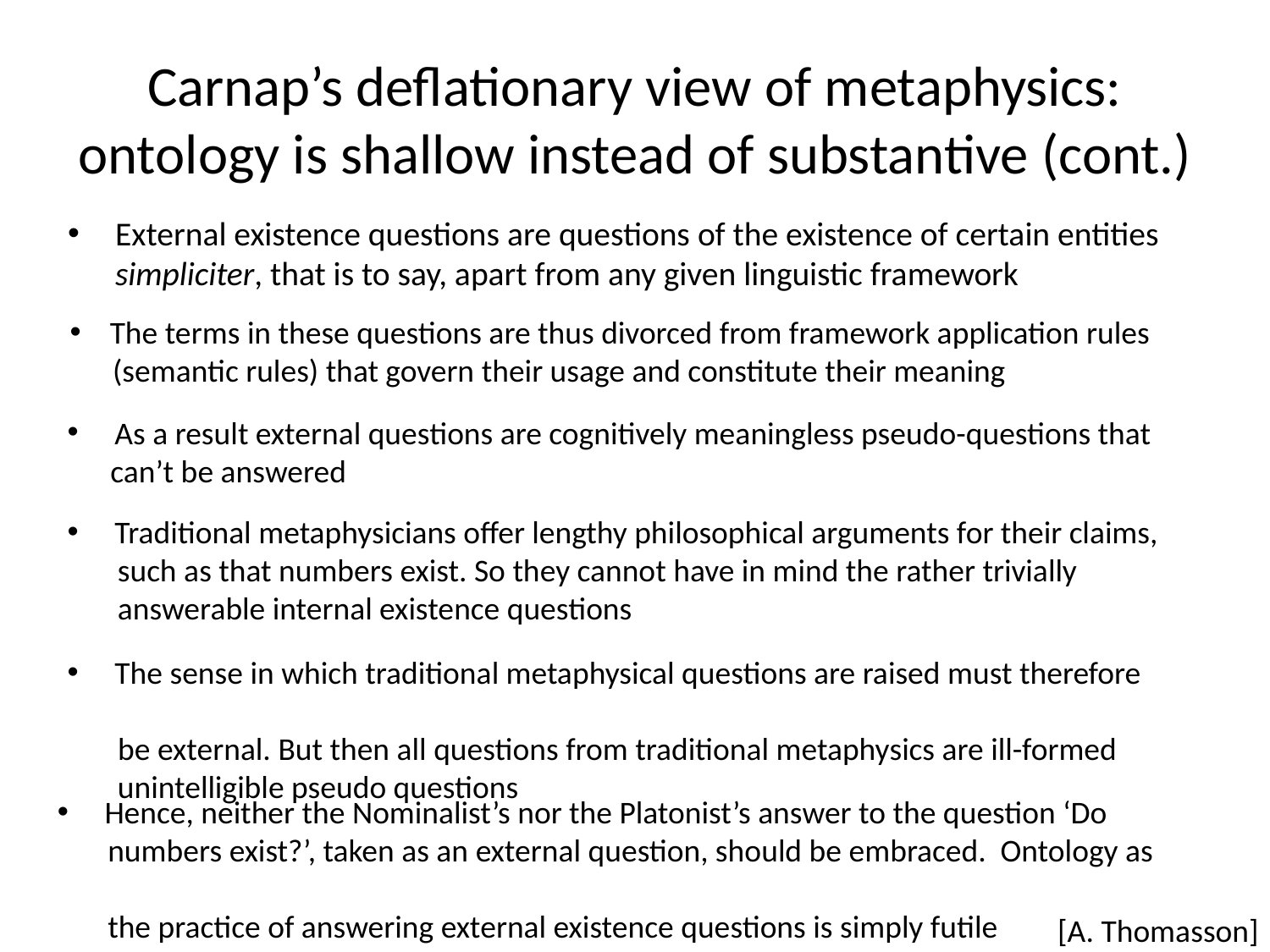

# Carnap’s deflationary view of metaphysics: ontology is shallow instead of substantive (cont.)
External existence questions are questions of the existence of certain entities simpliciter, that is to say, apart from any given linguistic framework

    The terms in these questions are thus divorced from framework application rules
      (semantic rules) that govern their usage and constitute their meaning
     As a result external questions are cognitively meaningless pseudo-questions that
      can’t be answered
     Traditional metaphysicians offer lengthy philosophical arguments for their claims,
       such as that numbers exist. So they cannot have in mind the rather trivially
       answerable internal existence questions
     The sense in which traditional metaphysical questions are raised must therefore
       be external. But then all questions from traditional metaphysics are ill-formed
       unintelligible pseudo questions
     Hence, neither the Nominalist’s nor the Platonist’s answer to the question ‘Do
       numbers exist?’, taken as an external question, should be embraced.  Ontology as
       the practice of answering external existence questions is simply futile
[A. Thomasson]